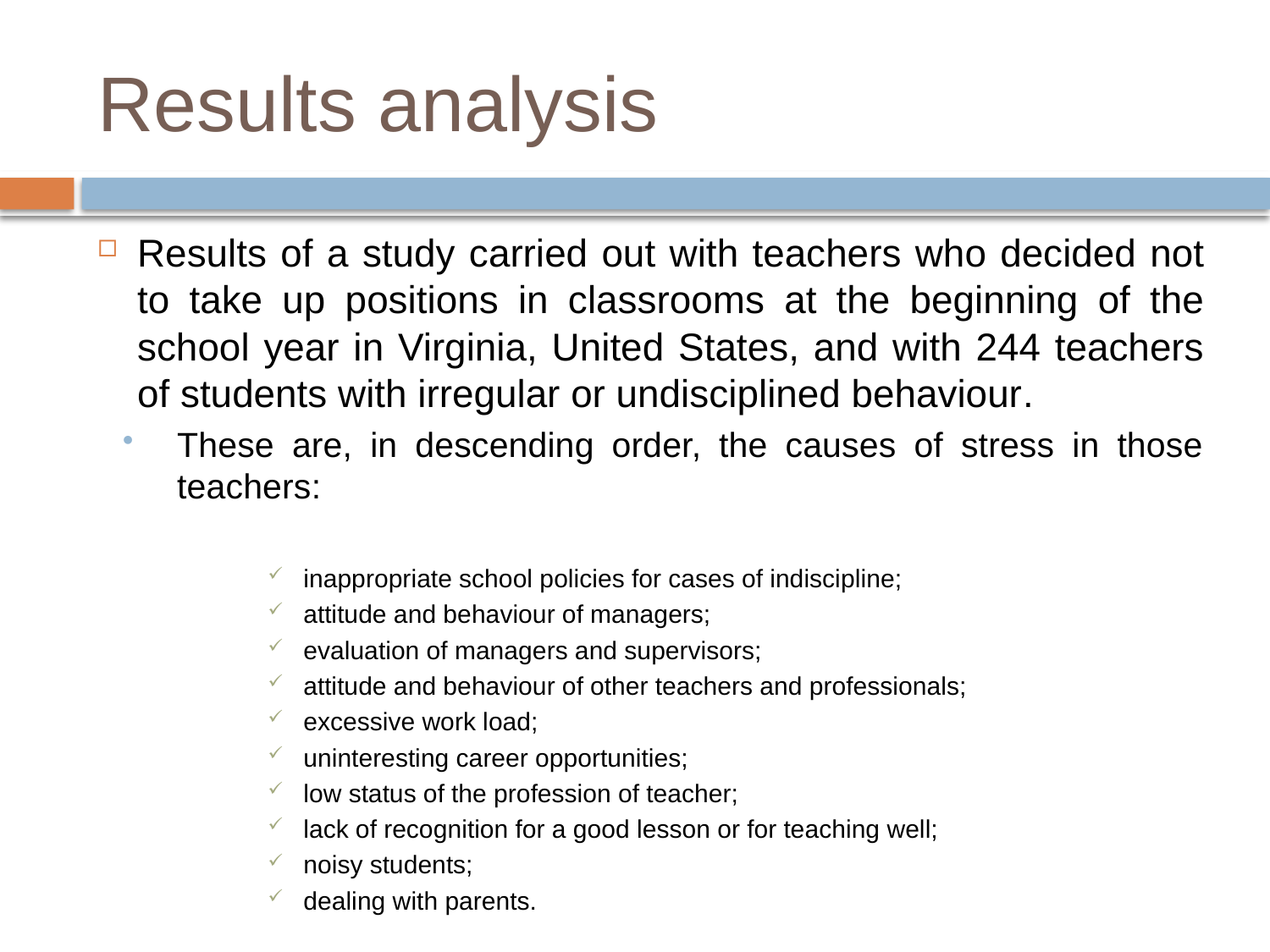

# Results analysis
Results of a study carried out with teachers who decided not to take up positions in classrooms at the beginning of the school year in Virginia, United States, and with 244 teachers of students with irregular or undisciplined behaviour.
These are, in descending order, the causes of stress in those teachers:

inappropriate school policies for cases of indiscipline;
attitude and behaviour of managers;
evaluation of managers and supervisors;
attitude and behaviour of other teachers and professionals;
excessive work load;
uninteresting career opportunities;
low status of the profession of teacher;
lack of recognition for a good lesson or for teaching well;
noisy students;
dealing with parents.